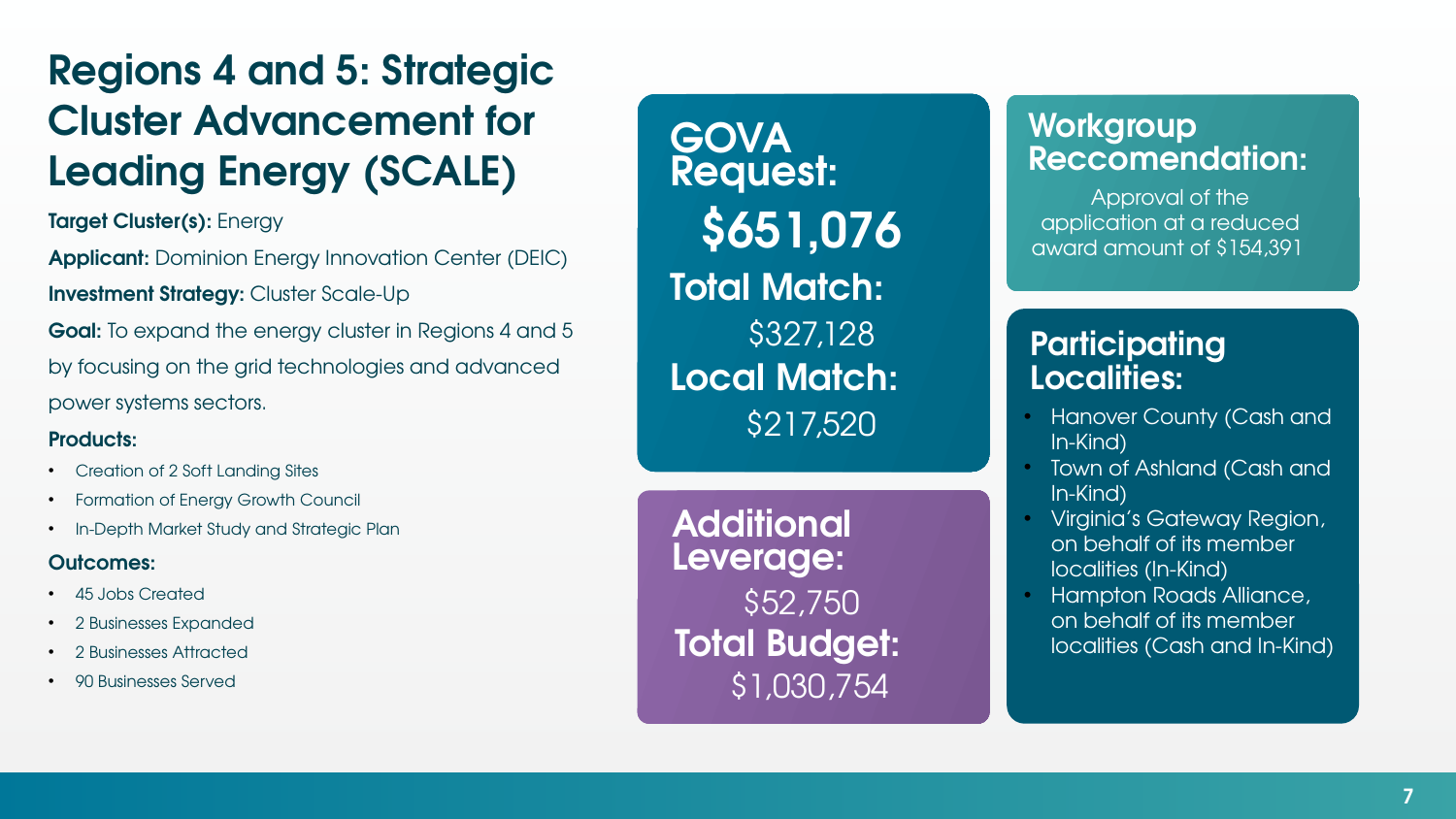

Regions 4 and 5: Strategic Cluster Advancement for Leading Energy (SCALE)

Workgroup Reccomendation:
GOVA Request:
Approval of the application at a reduced award amount of $154,391
Target Cluster(s): Energy
Applicant: Dominion Energy Innovation Center (DEIC)
Investment Strategy: Cluster Scale-Up
Goal: To expand the energy cluster in Regions 4 and 5 by focusing on the grid technologies and advanced power systems sectors.
Products:
Creation of 2 Soft Landing Sites
Formation of Energy Growth Council
In-Depth Market Study and Strategic Plan
Outcomes:
45 Jobs Created
2 Businesses Expanded
2 Businesses Attracted
90 Businesses Served
$651,076
Total Match:

$327,128
Participating Localities:
Local Match:
$217,520
Hanover County (Cash and In-Kind)
Town of Ashland (Cash and In-Kind)
Virginia’s Gateway Region, on behalf of its member localities (In-Kind)
Hampton Roads Alliance, on behalf of its member localities (Cash and In-Kind)

Additional Leverage:
$52,750
Total Budget:
$1,030,754